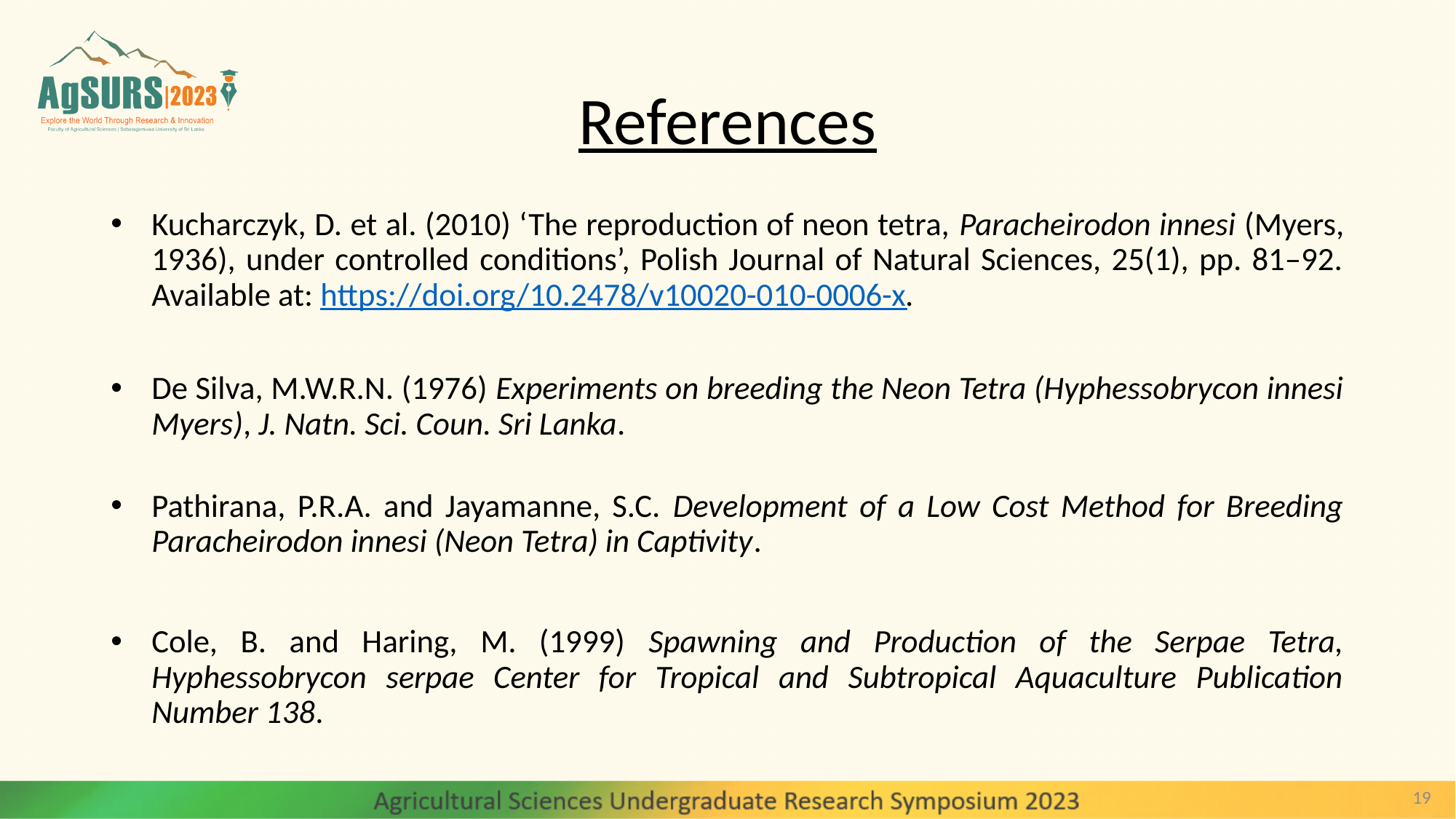

# References
Kucharczyk, D. et al. (2010) ‘The reproduction of neon tetra, Paracheirodon innesi (Myers, 1936), under controlled conditions’, Polish Journal of Natural Sciences, 25(1), pp. 81–92. Available at: https://doi.org/10.2478/v10020-010-0006-x.

De Silva, M.W.R.N. (1976) Experiments on breeding the Neon Tetra (Hyphessobrycon innesi Myers), J. Natn. Sci. Coun. Sri Lanka.

Pathirana, P.R.A. and Jayamanne, S.C. Development of a Low Cost Method for Breeding Paracheirodon innesi (Neon Tetra) in Captivity.

Cole, B. and Haring, M. (1999) Spawning and Production of the Serpae Tetra, Hyphessobrycon serpae Center for Tropical and Subtropical Aquaculture Publication Number 138.

19